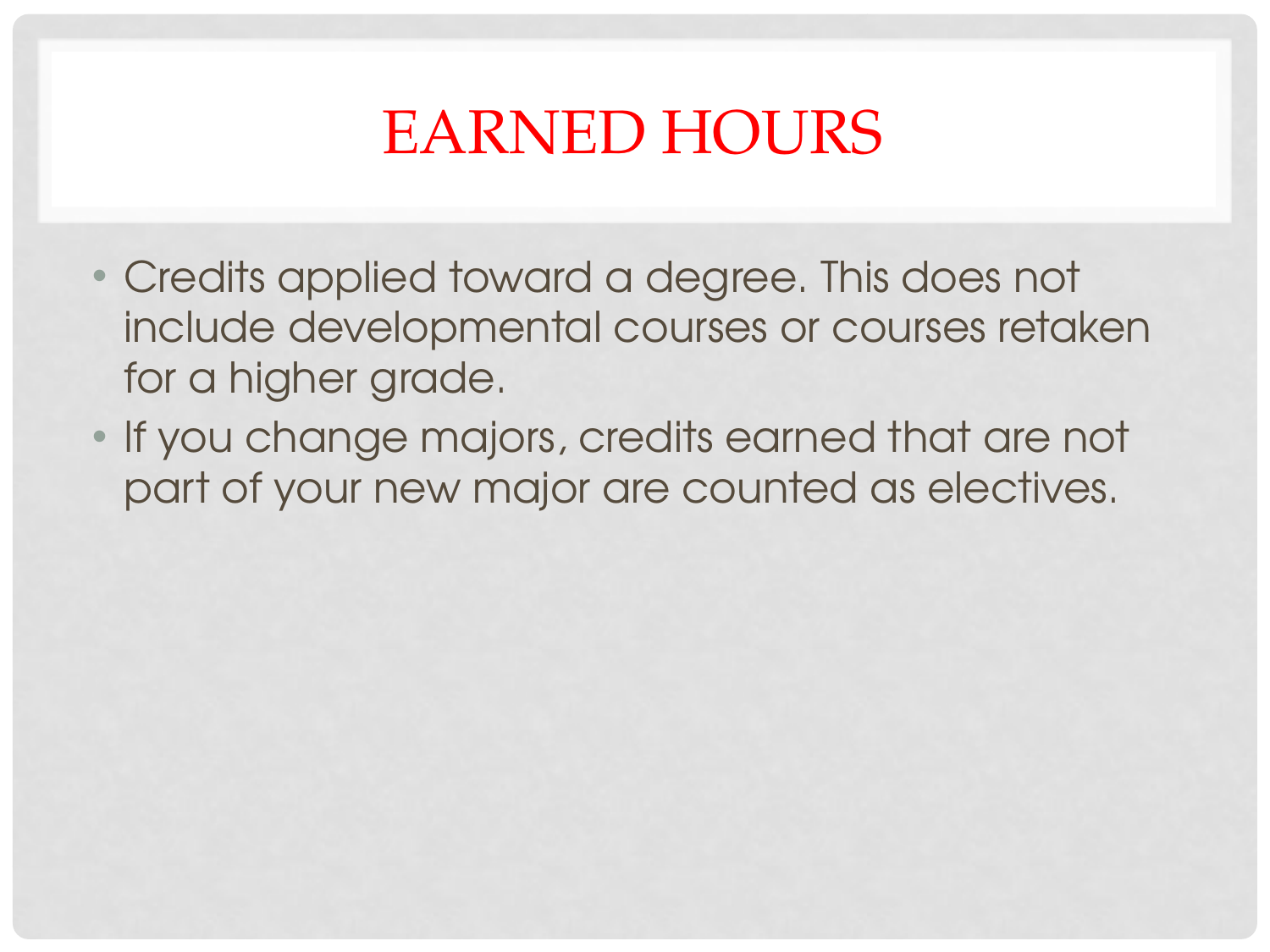

# Earned hours
Credits applied toward a degree. This does not include developmental courses or courses retaken for a higher grade.
If you change majors, credits earned that are not part of your new major are counted as electives.